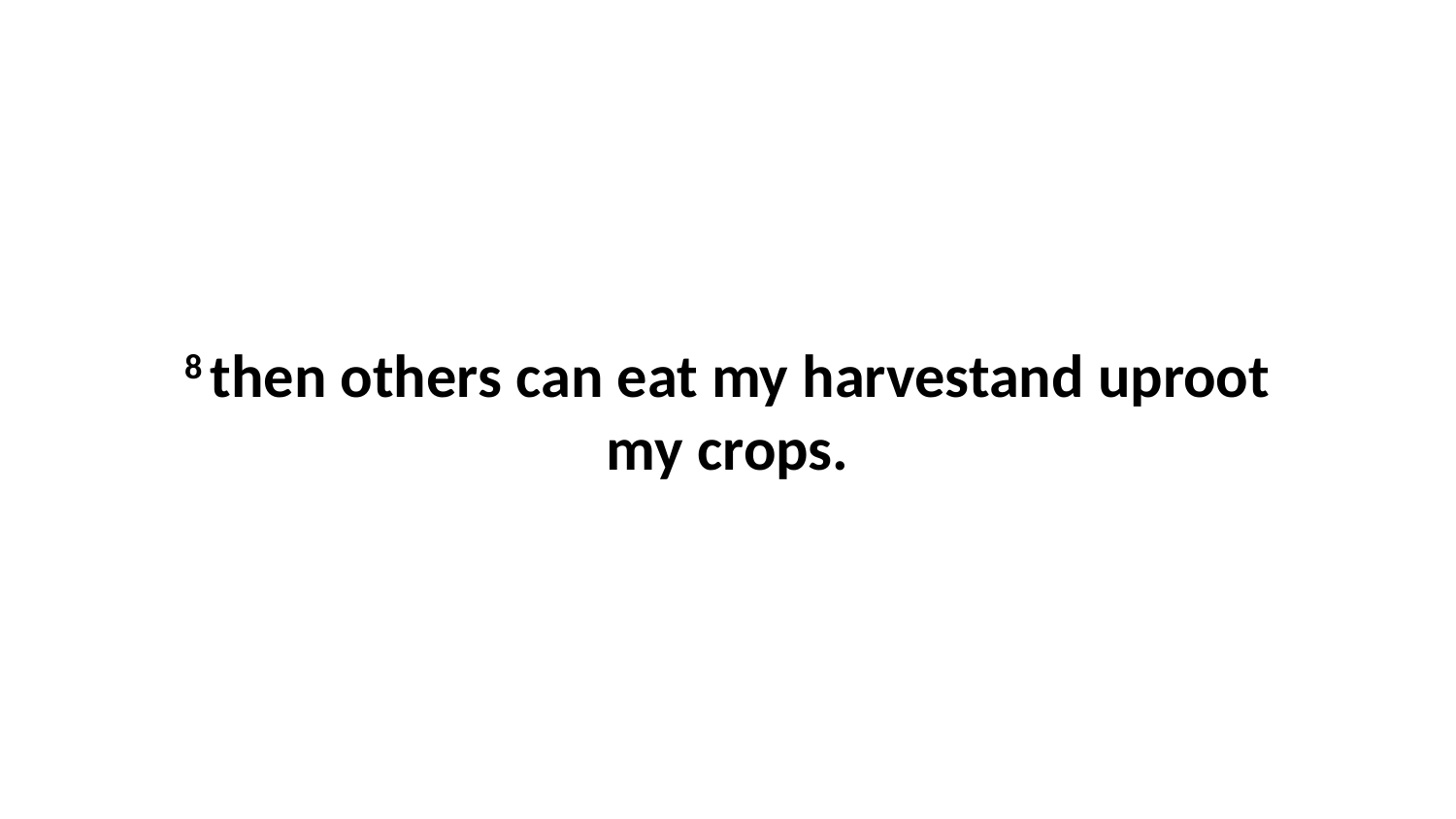

8 then others can eat my harvestand uproot my crops.